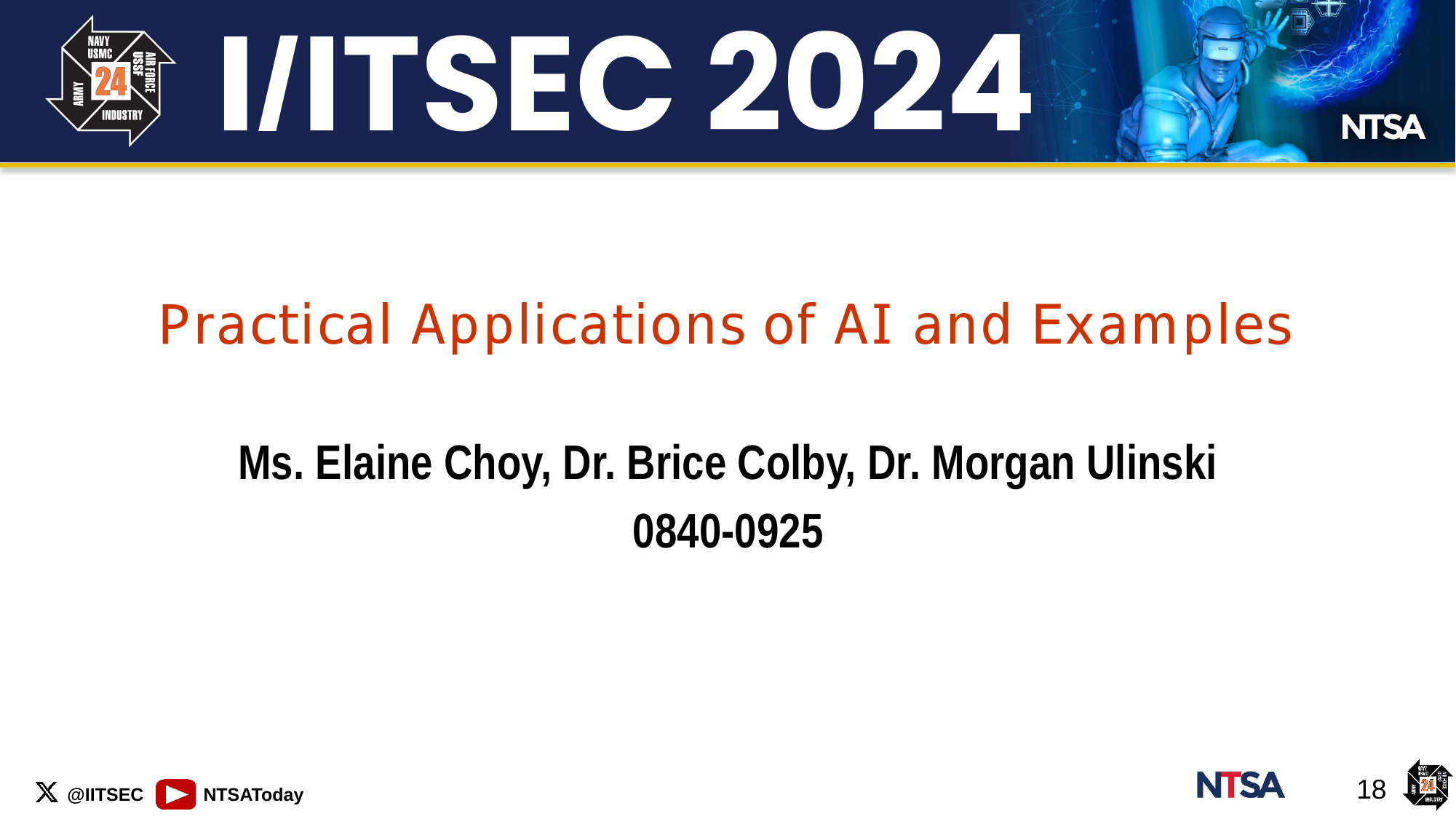

Practical Applications of AI and Examples
Ms. Elaine Choy, Dr. Brice Colby, Dr. Morgan Ulinski
0840-0925

18